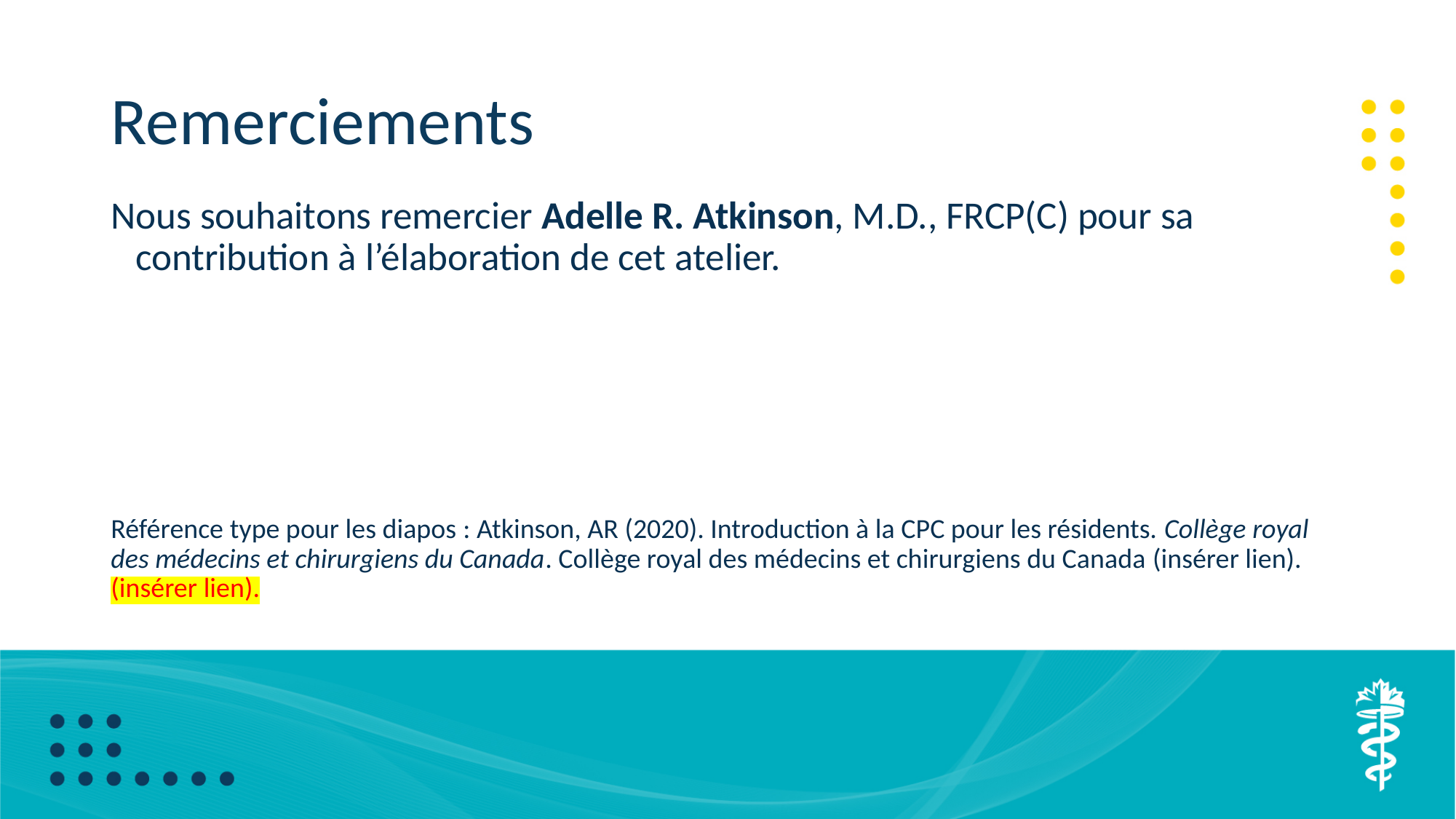

# Remerciements
Nous souhaitons remercier Adelle R. Atkinson, M.D., FRCP(C) pour sa contribution à l’élaboration de cet atelier.

Référence type pour les diapos : Atkinson, AR (2020). Introduction à la CPC pour les résidents. Collège royal des médecins et chirurgiens du Canada. Collège royal des médecins et chirurgiens du Canada (insérer lien). (insérer lien).